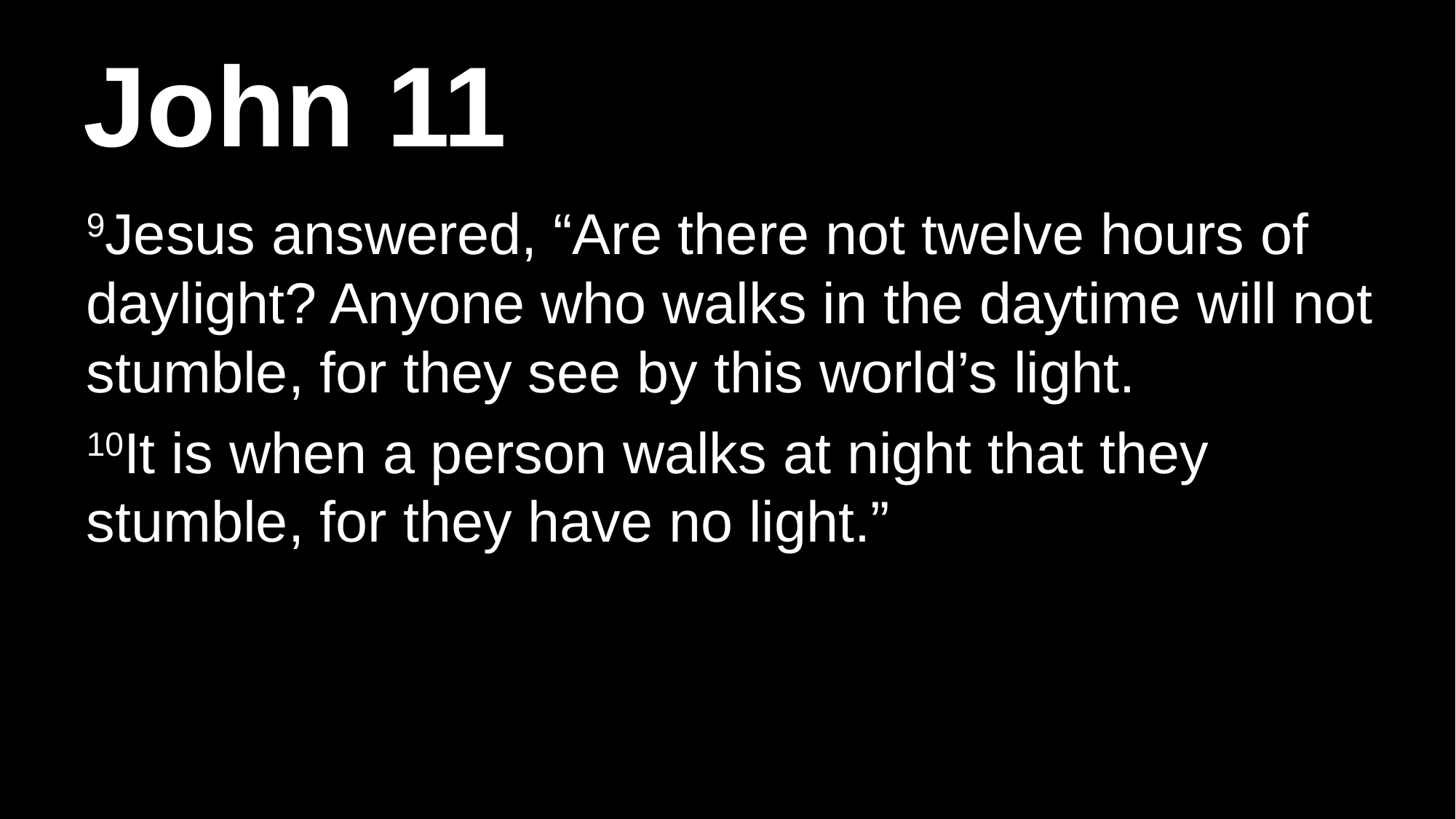

# John 11
9Jesus answered, “Are there not twelve hours of daylight? Anyone who walks in the daytime will not stumble, for they see by this world’s light.
10It is when a person walks at night that they stumble, for they have no light.”